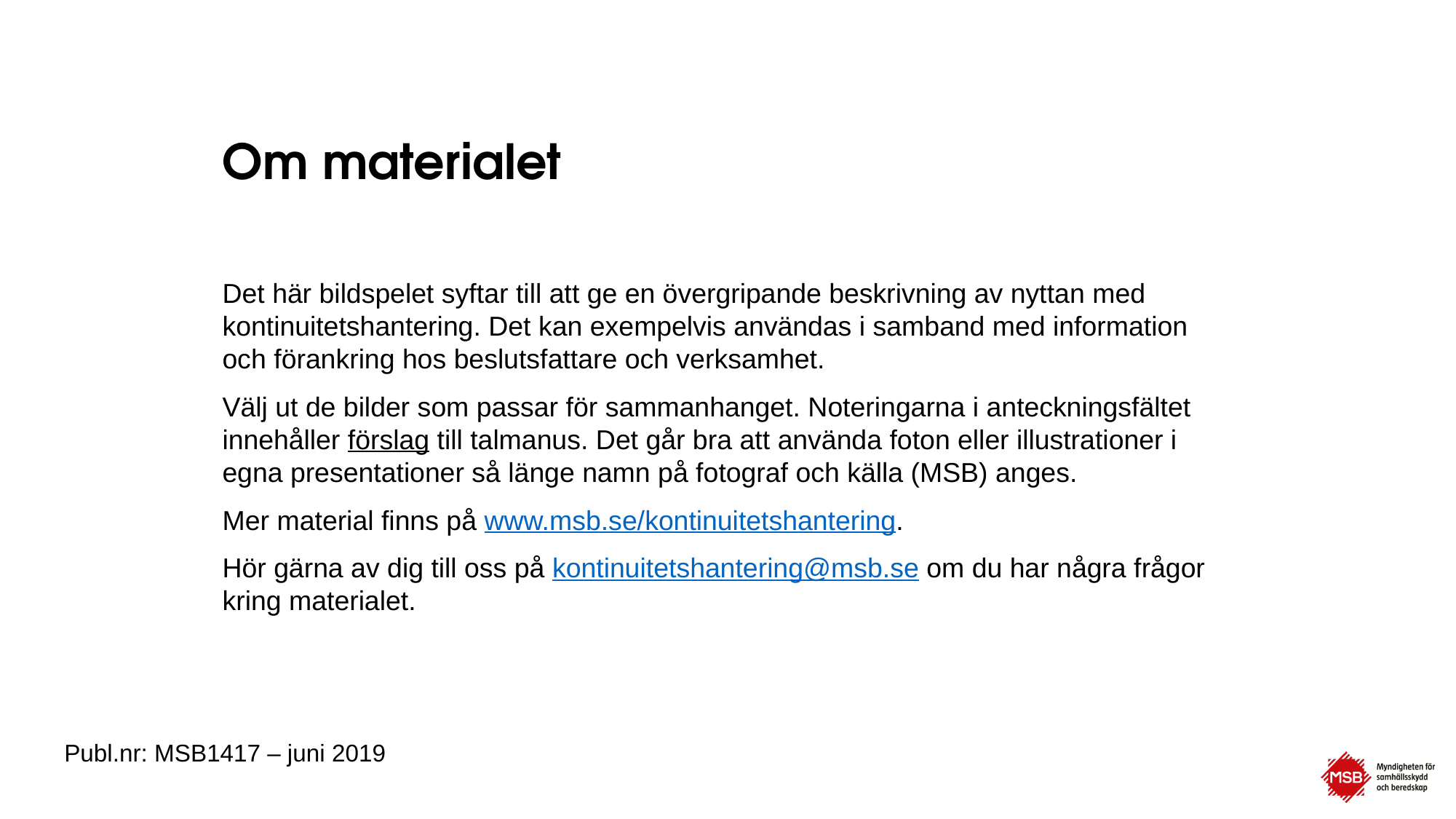

# Om materialet
Det här bildspelet syftar till att ge en övergripande beskrivning av nyttan med kontinuitetshantering. Det kan exempelvis användas i samband med information och förankring hos beslutsfattare och verksamhet.
Välj ut de bilder som passar för sammanhanget. Noteringarna i anteckningsfältet innehåller förslag till talmanus. Det går bra att använda foton eller illustrationer i egna presentationer så länge namn på fotograf och källa (MSB) anges.
Mer material finns på www.msb.se/kontinuitetshantering.
Hör gärna av dig till oss på kontinuitetshantering@msb.se om du har några frågor kring materialet.

Publ.nr: MSB1417 – juni 2019